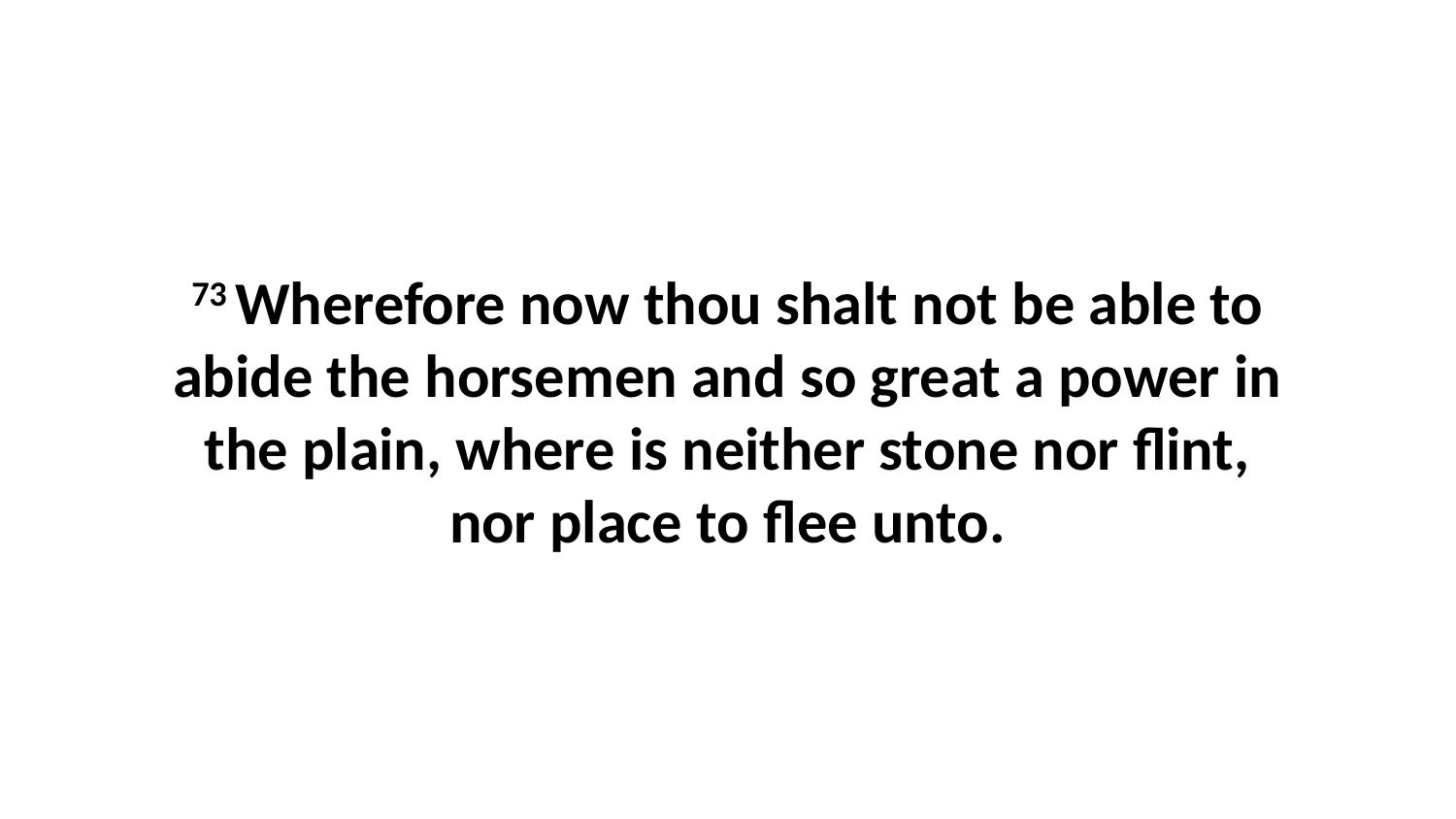

73 Wherefore now thou shalt not be able to abide the horsemen and so great a power in the plain, where is neither stone nor flint, nor place to flee unto.